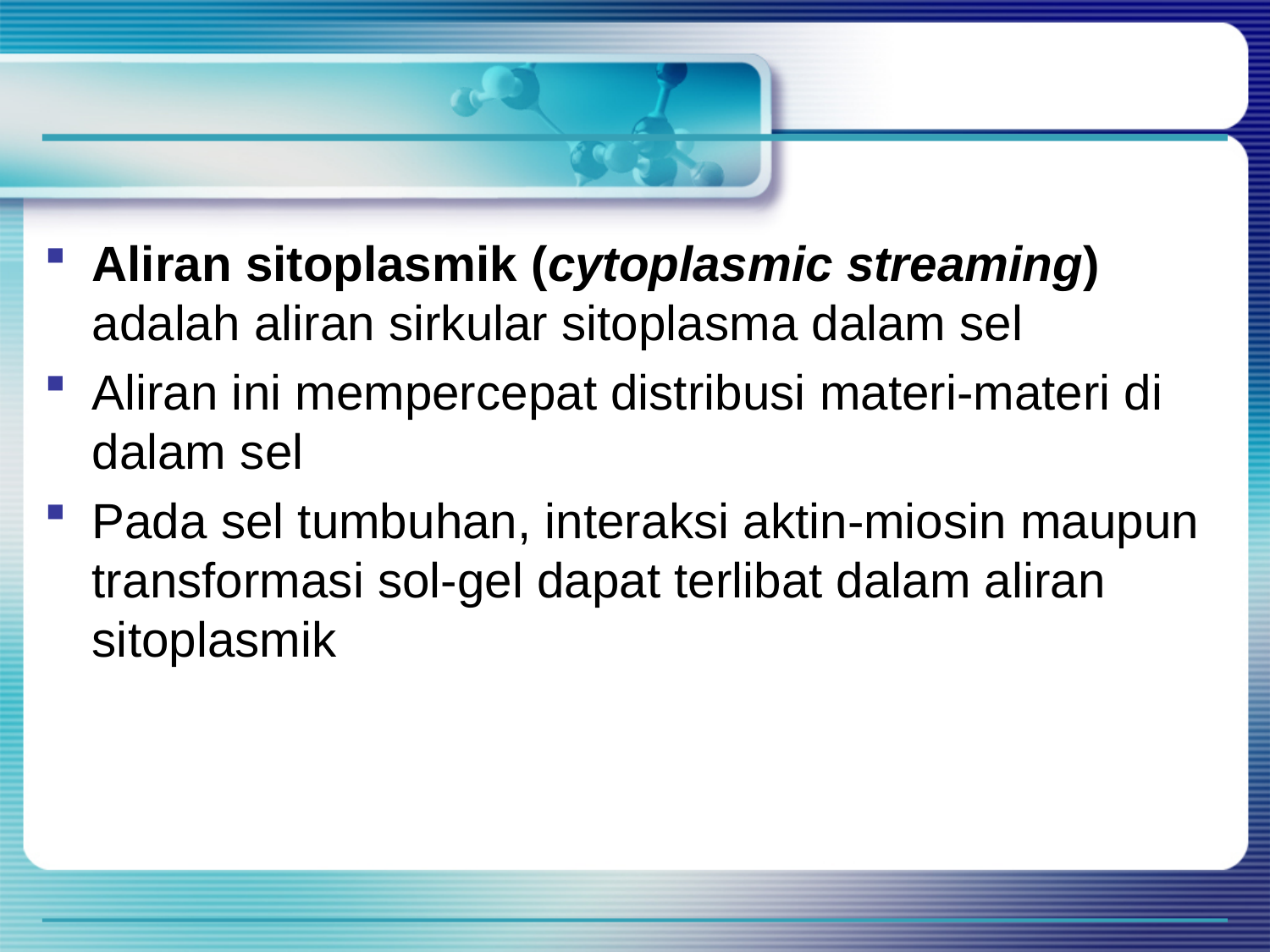

Aliran sitoplasmik (cytoplasmic streaming) adalah aliran sirkular sitoplasma dalam sel
Aliran ini mempercepat distribusi materi-materi di dalam sel
Pada sel tumbuhan, interaksi aktin-miosin maupun transformasi sol-gel dapat terlibat dalam aliran sitoplasmik